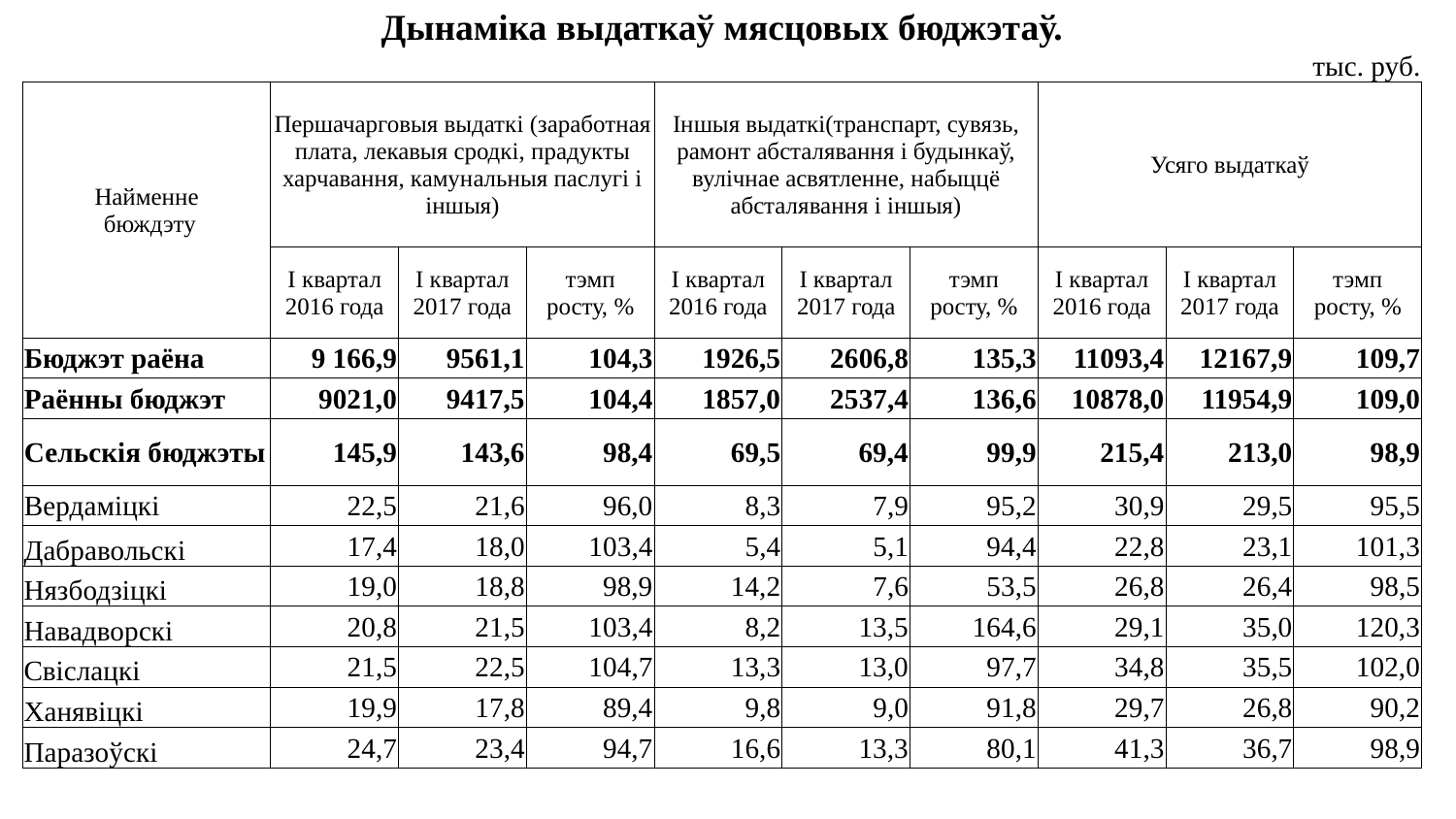

| Дынаміка выдаткаў мясцовых бюджэтаў. |  |  |  |  |  |  |  |  |  |
| --- | --- | --- | --- | --- | --- | --- | --- | --- | --- |
|  |  |  |  |  |  |  |  |  | тыс. руб. |
| Найменне бюждэту | Першачарговыя выдаткі (заработная плата, лекавыя сродкі, прадукты харчавання, камунальныя паслугі і іншыя) |  |  | Іншыя выдаткі(транспарт, сувязь, рамонт абсталявання і будынкаў, вулічнае асвятленне, набыццё абсталявання і іншыя) |  |  | Усяго выдаткаў |  |  |
|  | I квартал 2016 года | I квартал 2017 года | тэмп росту, % | I квартал 2016 года | I квартал 2017 года | тэмп росту, % | I квартал 2016 года | I квартал 2017 года | тэмп росту, % |
| Бюджэт раёна | 9 166,9 | 9561,1 | 104,3 | 1926,5 | 2606,8 | 135,3 | 11093,4 | 12167,9 | 109,7 |
| Раённы бюджэт | 9021,0 | 9417,5 | 104,4 | 1857,0 | 2537,4 | 136,6 | 10878,0 | 11954,9 | 109,0 |
| Сельскія бюджэты | 145,9 | 143,6 | 98,4 | 69,5 | 69,4 | 99,9 | 215,4 | 213,0 | 98,9 |
| Вердаміцкі | 22,5 | 21,6 | 96,0 | 8,3 | 7,9 | 95,2 | 30,9 | 29,5 | 95,5 |
| Дабравольскі | 17,4 | 18,0 | 103,4 | 5,4 | 5,1 | 94,4 | 22,8 | 23,1 | 101,3 |
| Нязбодзіцкі | 19,0 | 18,8 | 98,9 | 14,2 | 7,6 | 53,5 | 26,8 | 26,4 | 98,5 |
| Навадворскі | 20,8 | 21,5 | 103,4 | 8,2 | 13,5 | 164,6 | 29,1 | 35,0 | 120,3 |
| Свіслацкі | 21,5 | 22,5 | 104,7 | 13,3 | 13,0 | 97,7 | 34,8 | 35,5 | 102,0 |
| Ханявіцкі | 19,9 | 17,8 | 89,4 | 9,8 | 9,0 | 91,8 | 29,7 | 26,8 | 90,2 |
| Паразоўскі | 24,7 | 23,4 | 94,7 | 16,6 | 13,3 | 80,1 | 41,3 | 36,7 | 98,9 |